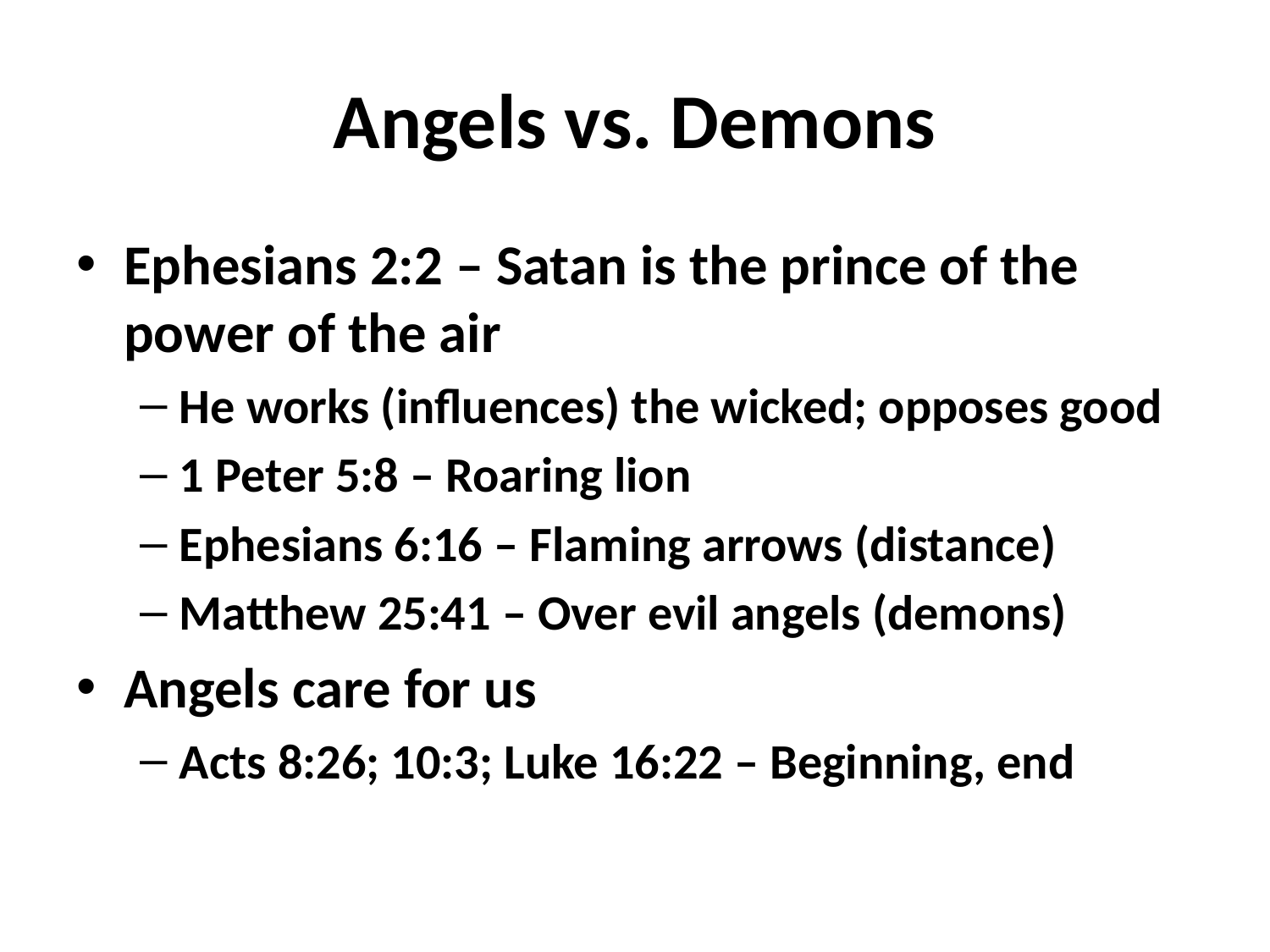

# Angels vs. Demons
Ephesians 2:2 – Satan is the prince of the power of the air
He works (influences) the wicked; opposes good
1 Peter 5:8 – Roaring lion
Ephesians 6:16 – Flaming arrows (distance)
Matthew 25:41 – Over evil angels (demons)
Angels care for us
Acts 8:26; 10:3; Luke 16:22 – Beginning, end